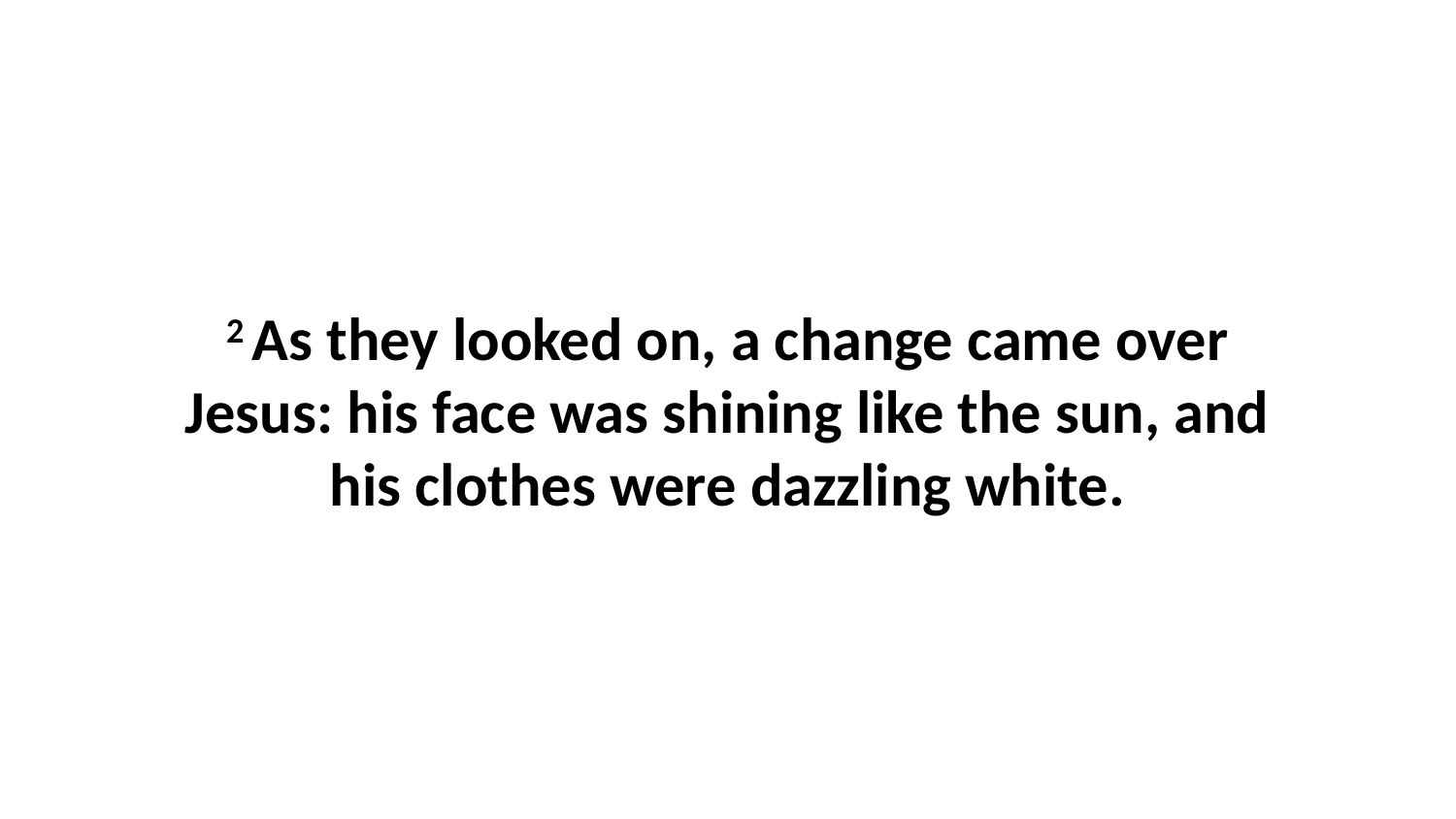

2 As they looked on, a change came over Jesus: his face was shining like the sun, and his clothes were dazzling white.